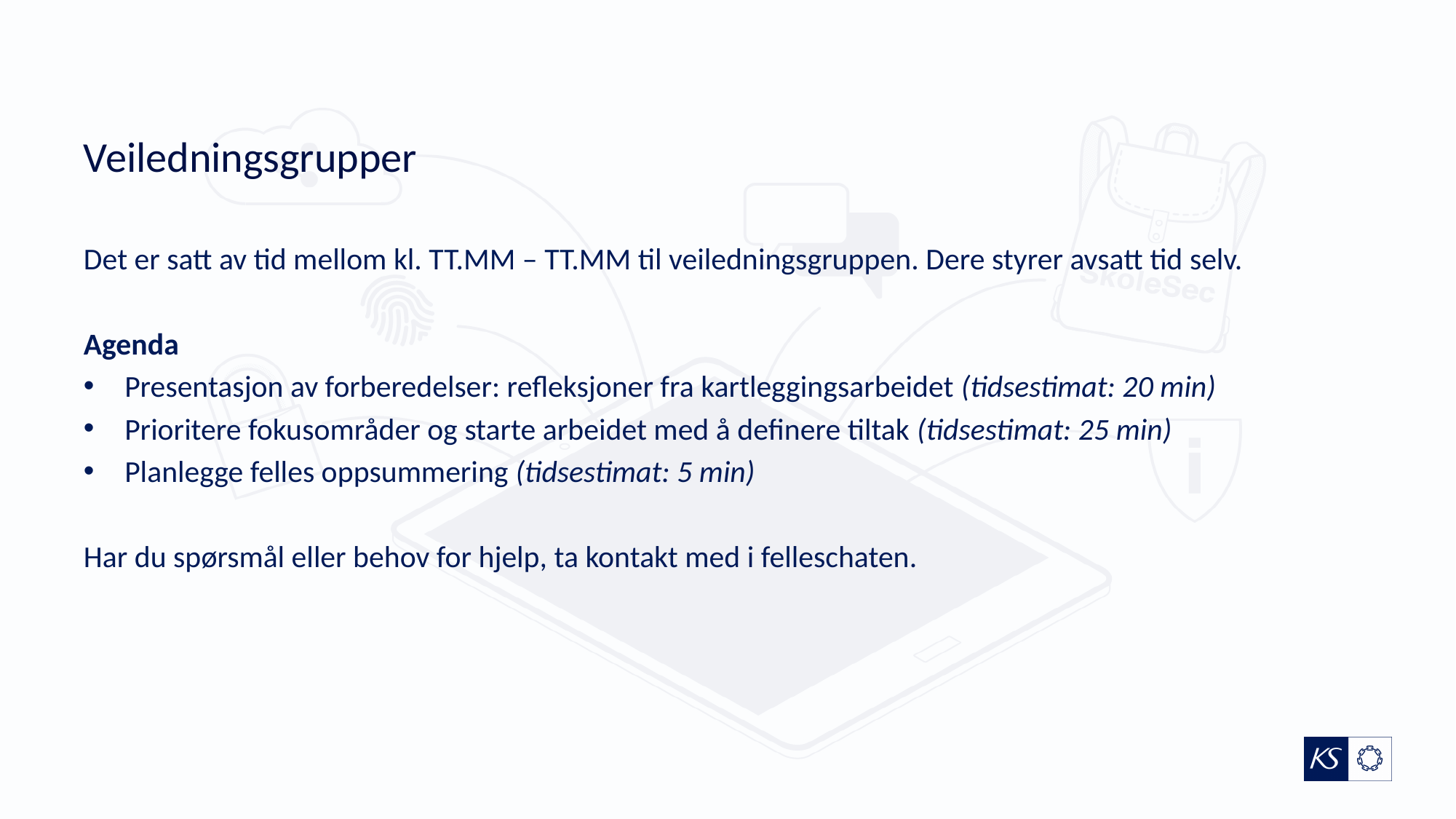

# Veiledningsgrupper
Det er satt av tid mellom kl. TT.MM – TT.MM til veiledningsgruppen. Dere styrer avsatt tid selv.

Agenda
Presentasjon av forberedelser: refleksjoner fra kartleggingsarbeidet (tidsestimat: 20 min)
Prioritere fokusområder og starte arbeidet med å definere tiltak (tidsestimat: 25 min)
Planlegge felles oppsummering (tidsestimat: 5 min)

Har du spørsmål eller behov for hjelp, ta kontakt med i felleschaten.